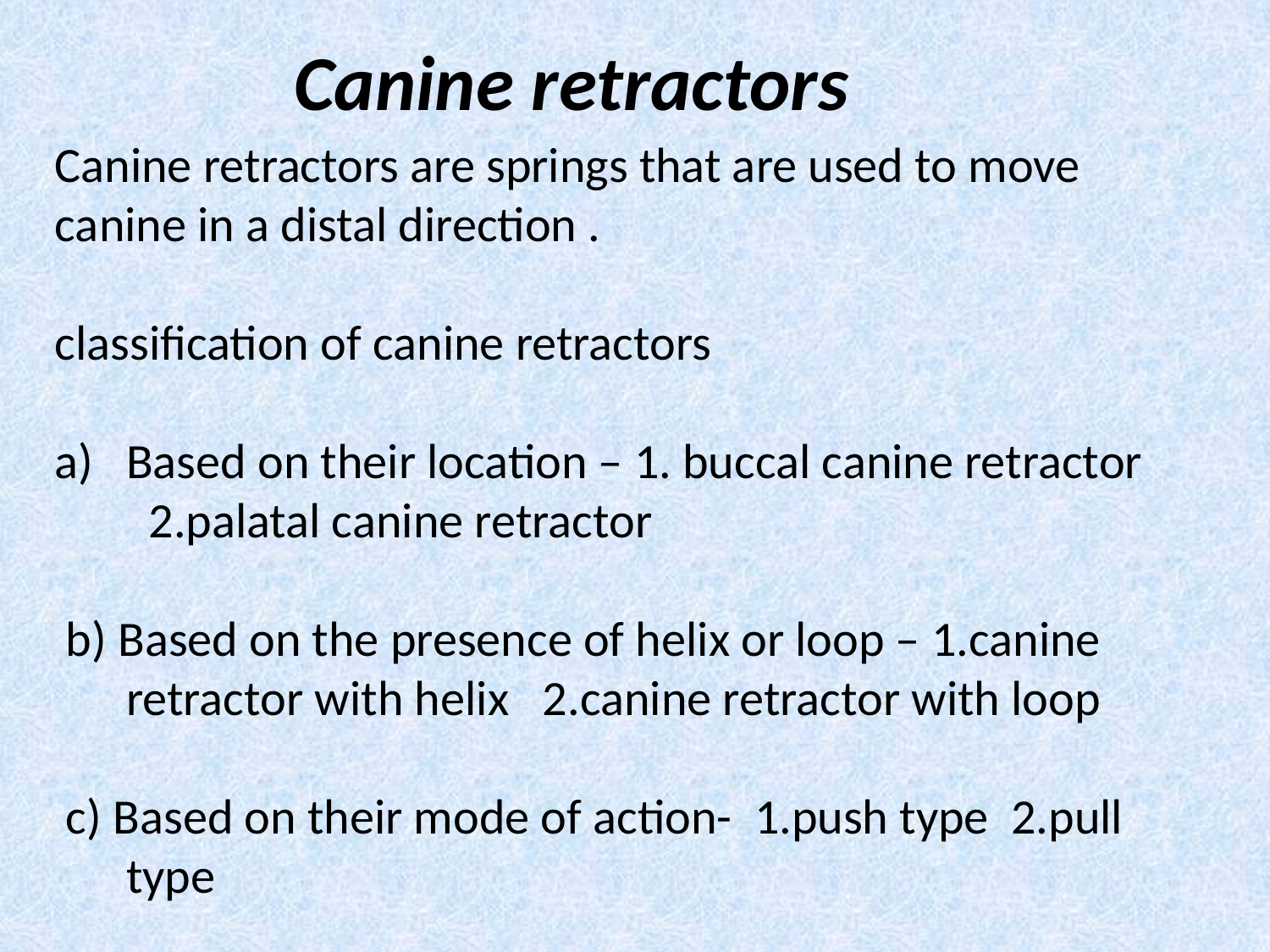

# Canine retractors
Canine retractors are springs that are used to move canine in a distal direction .

classification of canine retractors

Based on their location – 1. buccal canine retractor    2.palatal canine retractor

 b) Based on the presence of helix or loop – 1.canine retractor with helix   2.canine retractor with loop

 c) Based on their mode of action-  1.push type  2.pull type